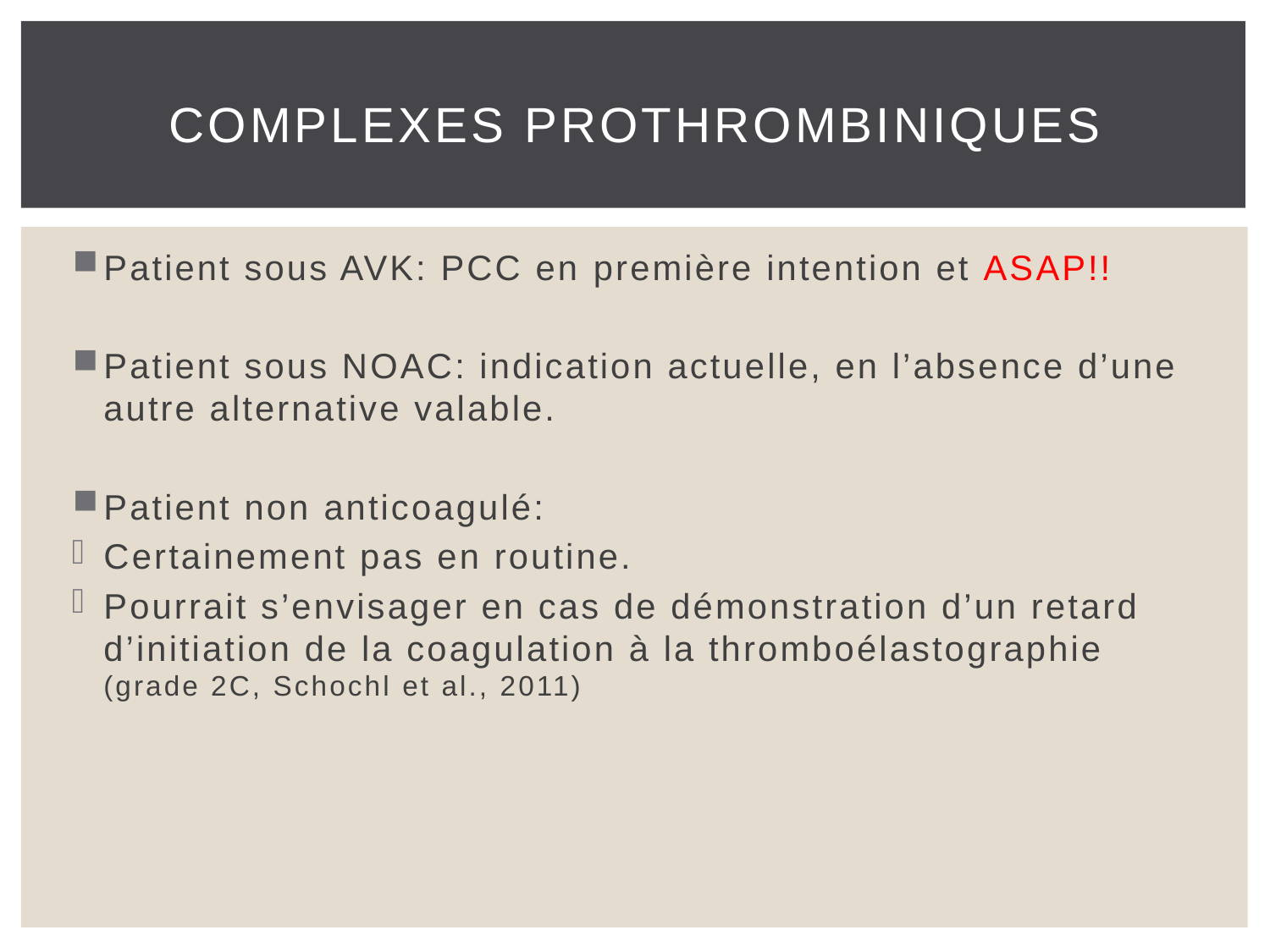

# Complexes prothrombiniques
Patient sous AVK: PCC en première intention et ASAP!!

Patient sous NOAC: indication actuelle, en l’absence d’une autre alternative valable.

Patient non anticoagulé:
Certainement pas en routine.
Pourrait s’envisager en cas de démonstration d’un retard d’initiation de la coagulation à la thromboélastographie (grade 2C, Schochl et al., 2011)